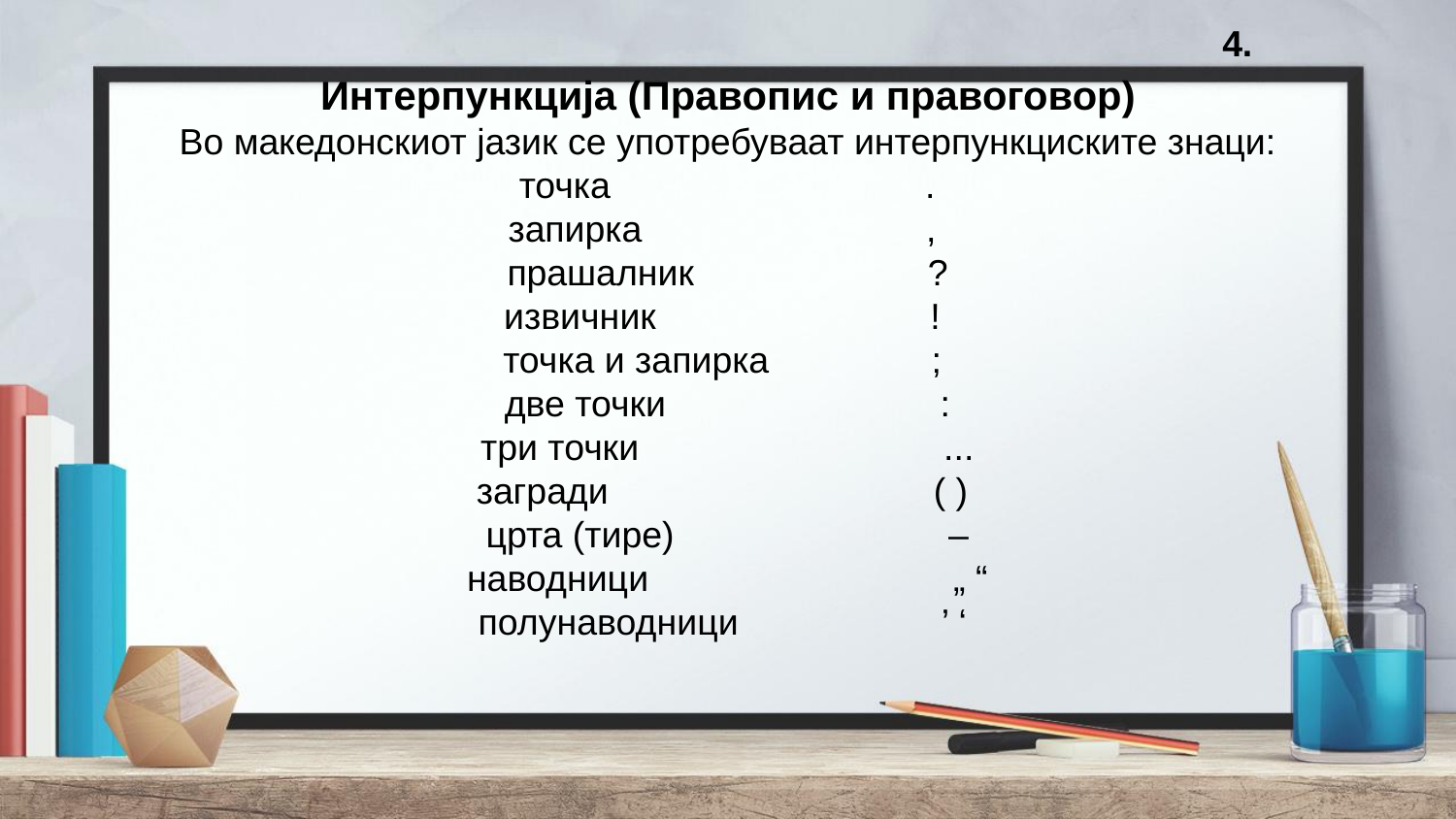

# 4. Интерпункција (Правопис и правоговор) Во македонскиот јазик се употребуваат интерпункциските знаци: точка                               . запирка                            , прашалник                       ? извичник                           ! точка и запирка                ; две точки                           : три точки                              ... загради                                ( ) црта (тире)                           – наводници                              „ “ полунаводници                    ’ ‘